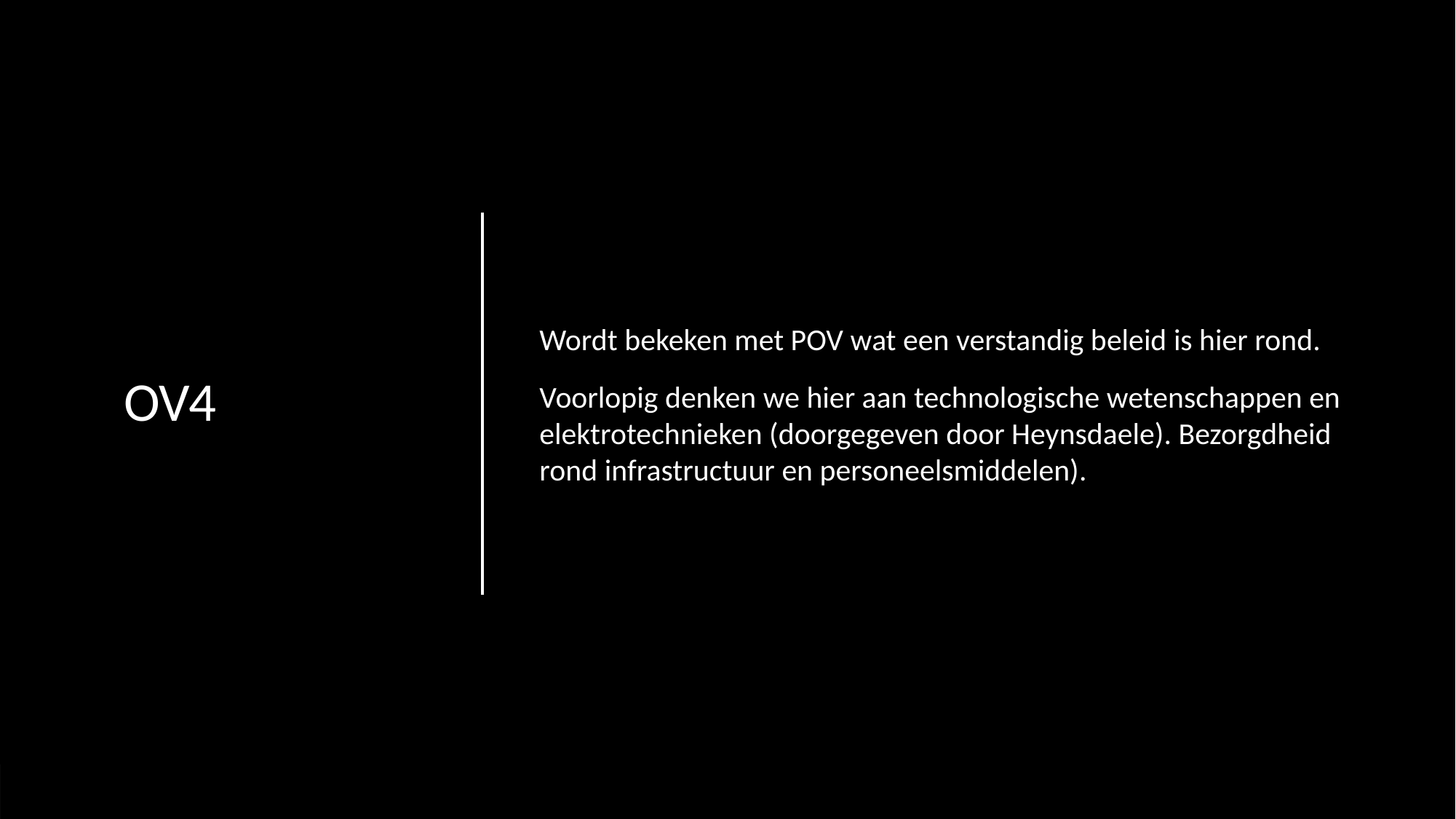

# OV4
Wordt bekeken met POV wat een verstandig beleid is hier rond.
Voorlopig denken we hier aan technologische wetenschappen en elektrotechnieken (doorgegeven door Heynsdaele). Bezorgdheid rond infrastructuur en personeelsmiddelen).